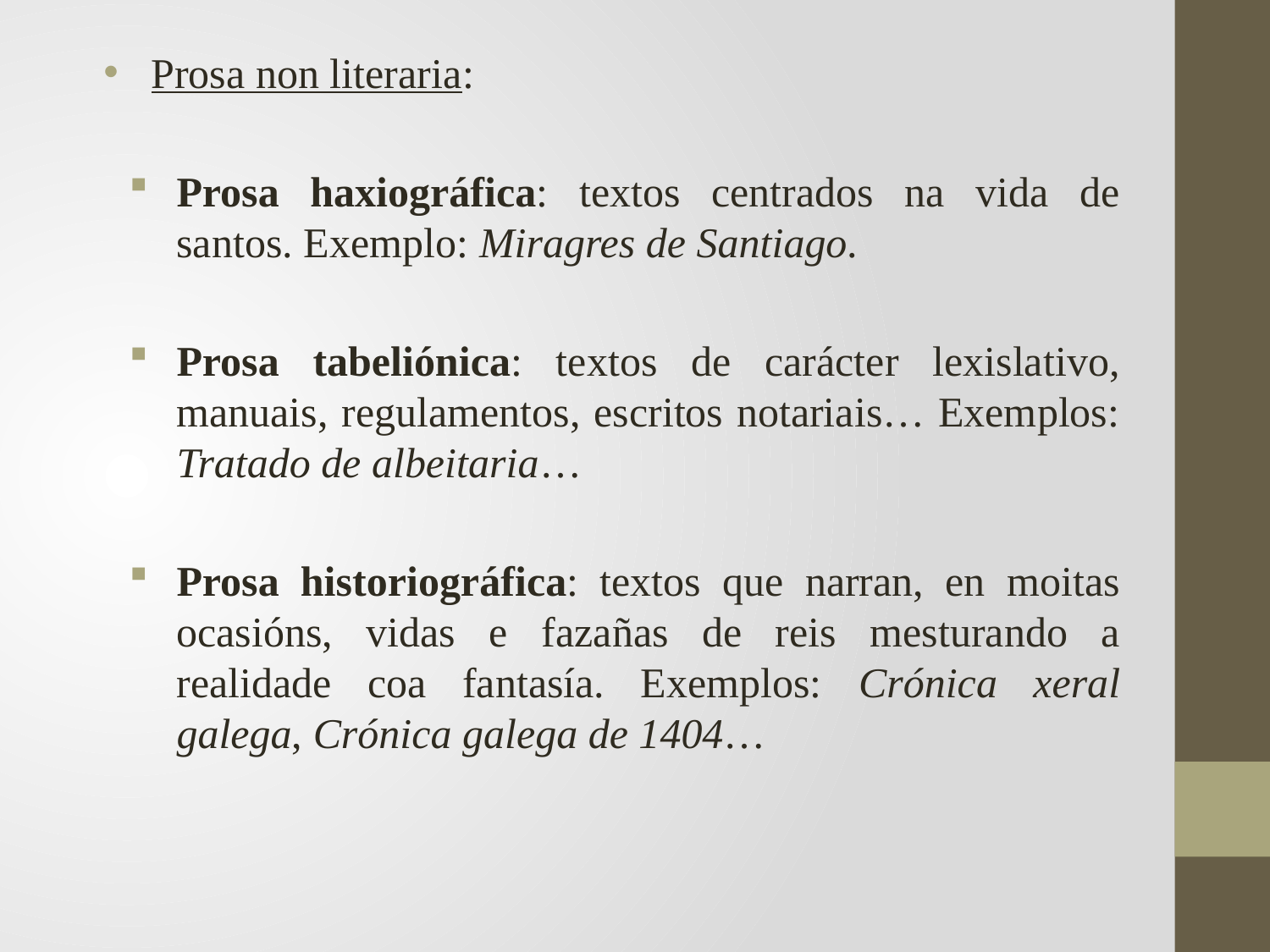

Prosa non literaria:

Prosa haxiográfica: textos centrados na vida de santos. Exemplo: Miragres de Santiago.

Prosa tabeliónica: textos de carácter lexislativo, manuais, regulamentos, escritos notariais… Exemplos: Tratado de albeitaria…

Prosa historiográfica: textos que narran, en moitas ocasións, vidas e fazañas de reis mesturando a realidade coa fantasía. Exemplos: Crónica xeral galega, Crónica galega de 1404…